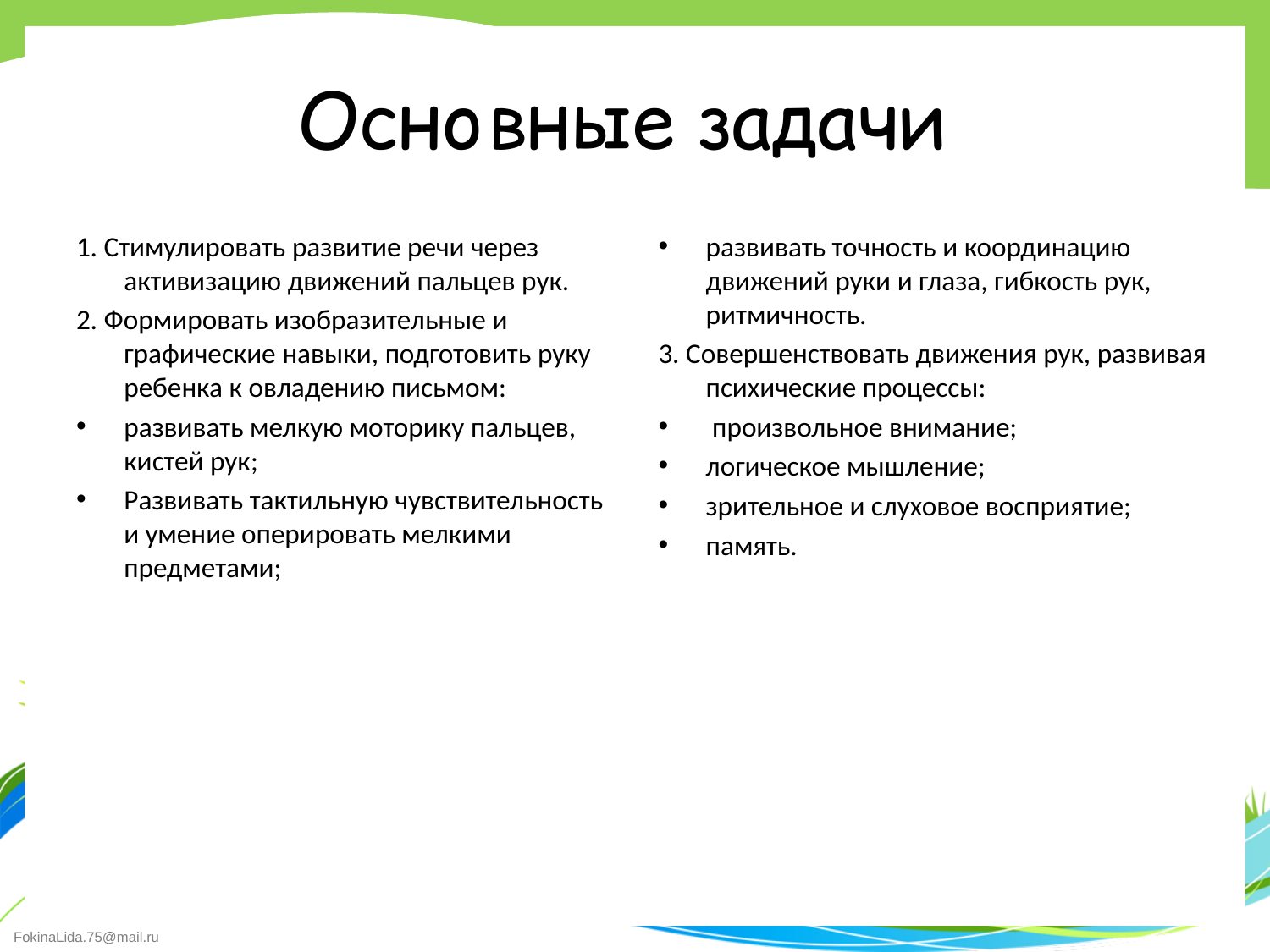

# Основные задачи
1. Стимулировать развитие речи через активизацию движений пальцев рук.
2. Формировать изобразительные и  графические навыки, подготовить руку ребенка к овладению письмом:
развивать мелкую моторику пальцев, кистей рук;
Развивать тактильную чувствительность и умение оперировать мелкими предметами;
развивать точность и координацию движений руки и глаза, гибкость рук, ритмичность.
3. Совершенствовать движения рук, развивая психические процессы:
 произвольное внимание;
логическое мышление;
зрительное и слуховое восприятие;
память.